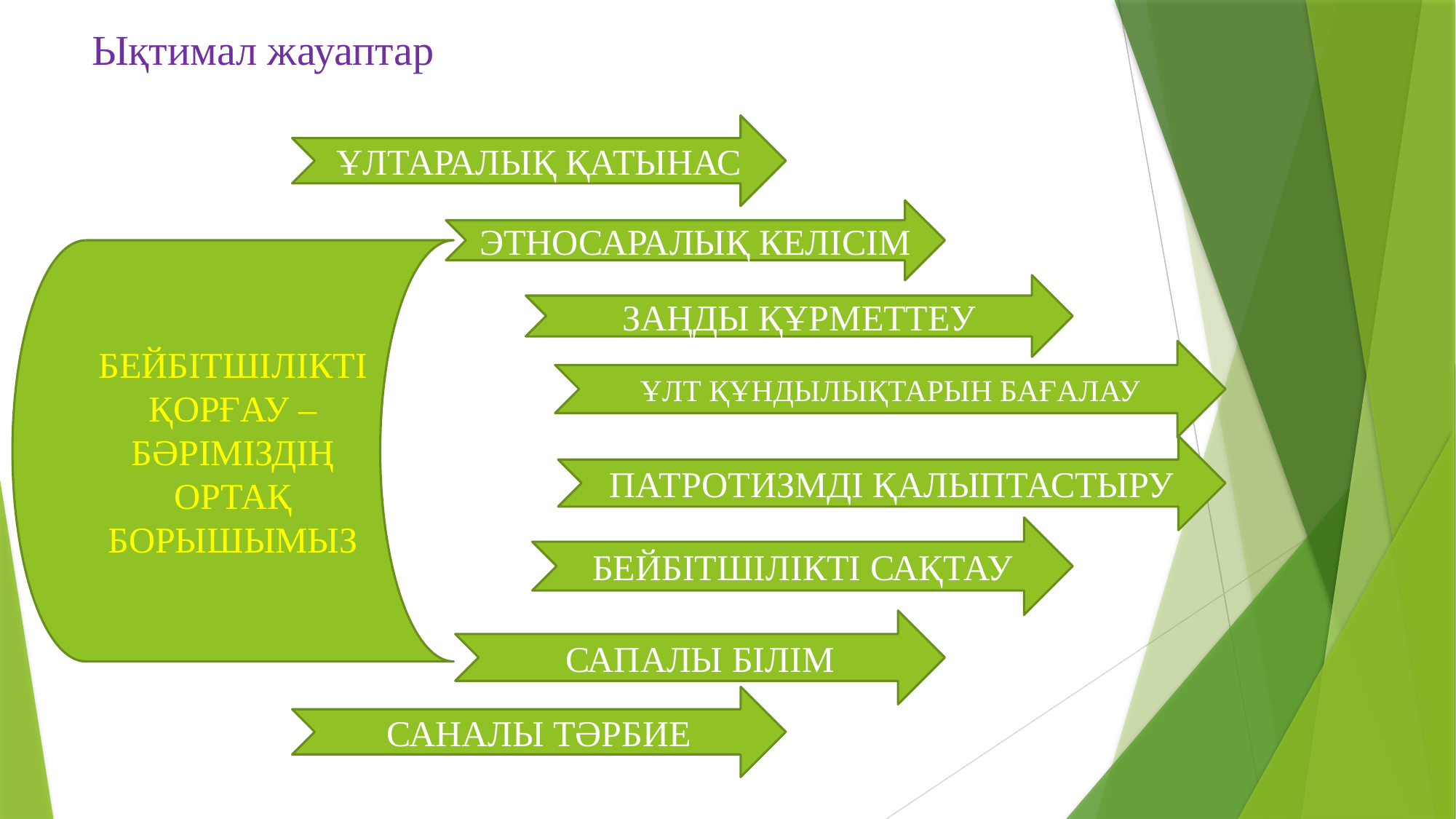

# Ықтимал жауаптар
ҰЛТАРАЛЫҚ ҚАТЫНАС
ЭТНОСАРАЛЫҚ КЕЛІСІМ
БЕЙБІТШІЛІКТІ ҚОРҒАУ – БӘРІМІЗДІҢ ОРТАҚ БОРЫШЫМЫЗ
ЗАҢДЫ ҚҰРМЕТТЕУ
ҰЛТ ҚҰНДЫЛЫҚТАРЫН БАҒАЛАУ
ПАТРОТИЗМДІ ҚАЛЫПТАСТЫРУ
БЕЙБІТШІЛІКТІ САҚТАУ
САПАЛЫ БІЛІМ
САНАЛЫ ТӘРБИЕ